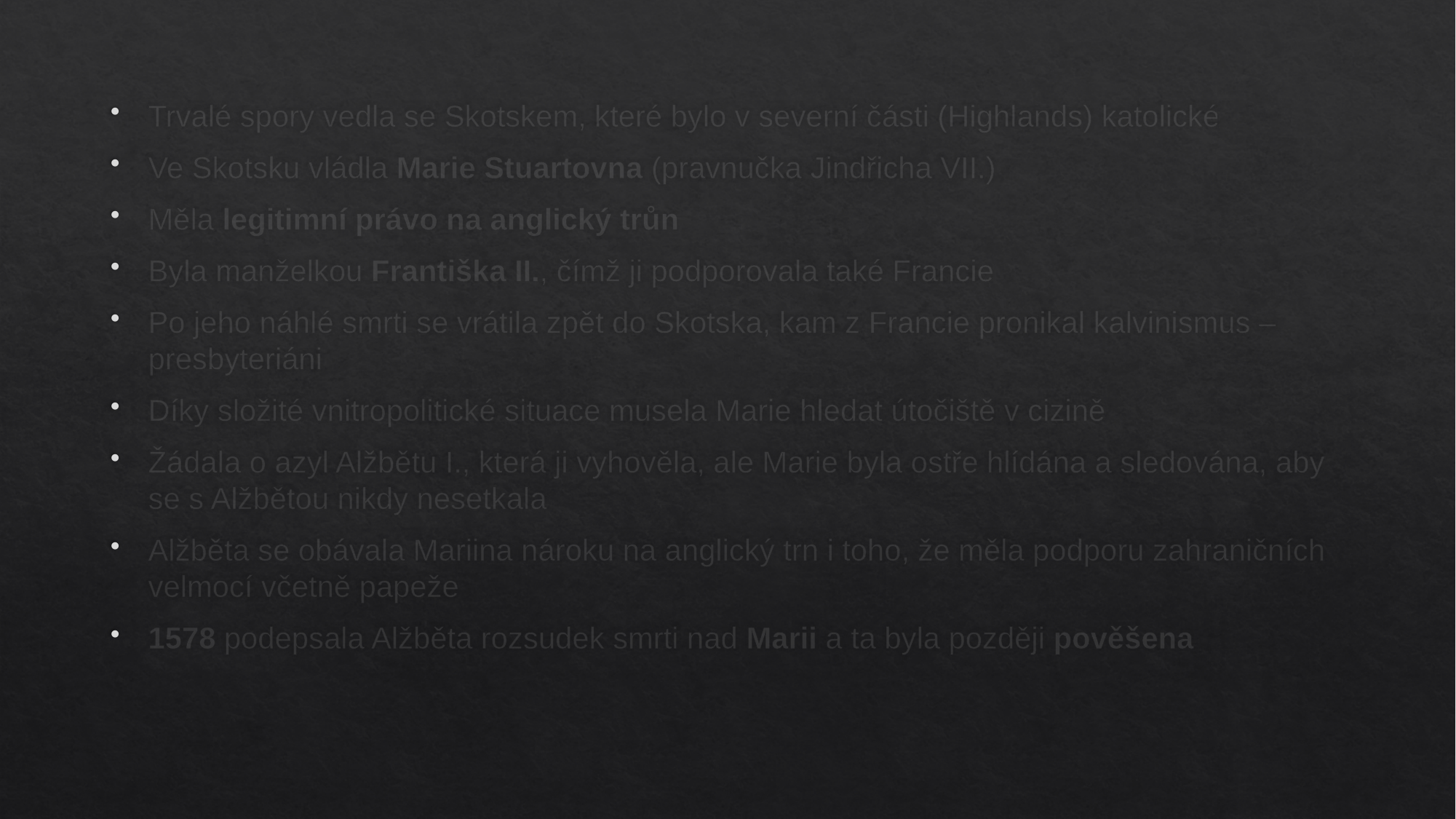

Trvalé spory vedla se Skotskem, které bylo v severní části (Highlands) katolické
Ve Skotsku vládla Marie Stuartovna (pravnučka Jindřicha VII.)
Měla legitimní právo na anglický trůn
Byla manželkou Františka II., čímž ji podporovala také Francie
Po jeho náhlé smrti se vrátila zpět do Skotska, kam z Francie pronikal kalvinismus – presbyteriáni
Díky složité vnitropolitické situace musela Marie hledat útočiště v cizině
Žádala o azyl Alžbětu I., která ji vyhověla, ale Marie byla ostře hlídána a sledována, aby se s Alžbětou nikdy nesetkala
Alžběta se obávala Mariina nároku na anglický trn i toho, že měla podporu zahraničních velmocí včetně papeže
1578 podepsala Alžběta rozsudek smrti nad Marii a ta byla později pověšena